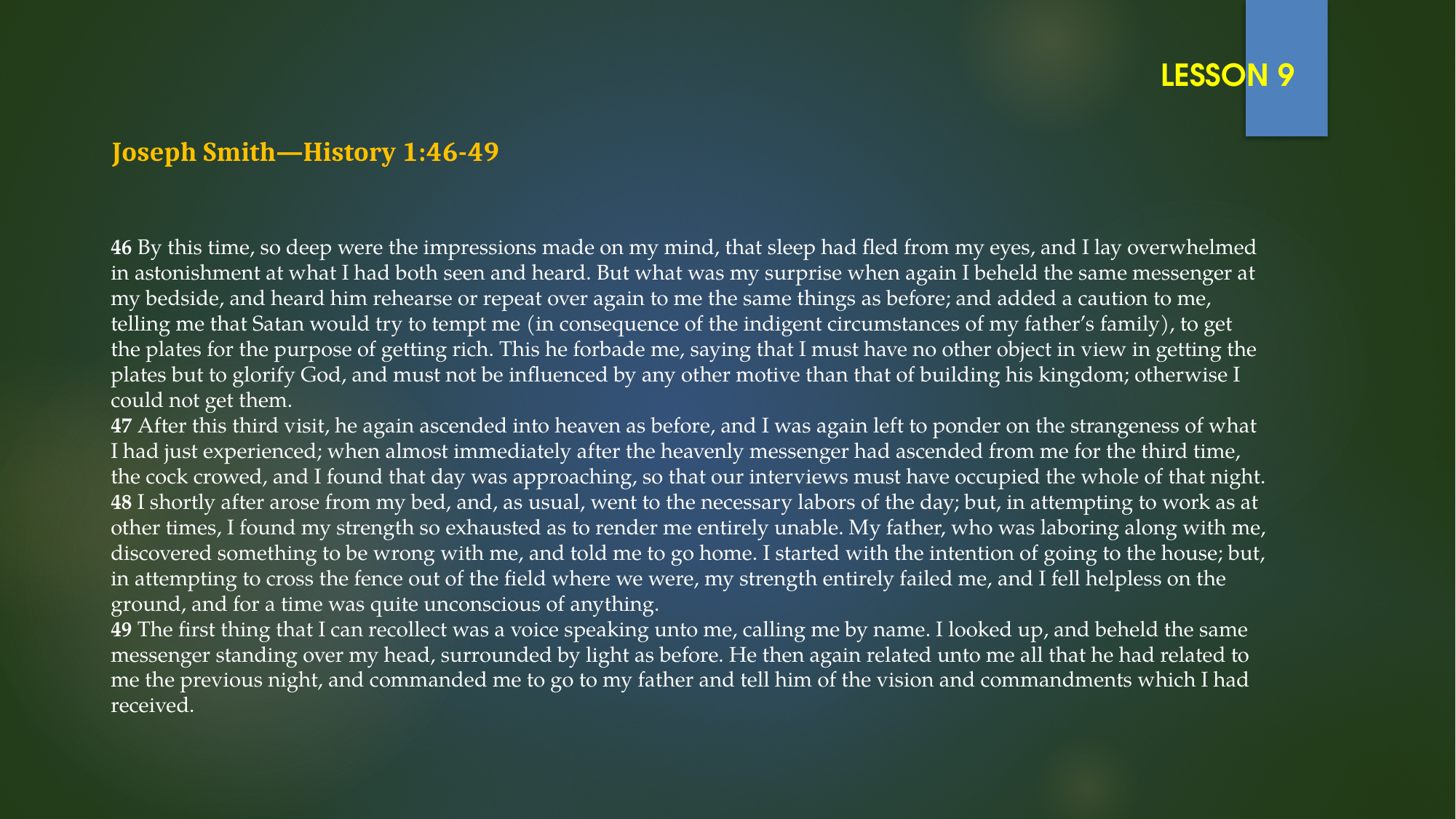

LESSON 9
Joseph Smith—History 1:46-49

46 By this time, so deep were the impressions made on my mind, that sleep had fled from my eyes, and I lay overwhelmed in astonishment at what I had both seen and heard. But what was my surprise when again I beheld the same messenger at my bedside, and heard him rehearse or repeat over again to me the same things as before; and added a caution to me, telling me that Satan would try to tempt me (in consequence of the indigent circumstances of my father’s family), to get the plates for the purpose of getting rich. This he forbade me, saying that I must have no other object in view in getting the plates but to glorify God, and must not be influenced by any other motive than that of building his kingdom; otherwise I could not get them.
47 After this third visit, he again ascended into heaven as before, and I was again left to ponder on the strangeness of what I had just experienced; when almost immediately after the heavenly messenger had ascended from me for the third time, the cock crowed, and I found that day was approaching, so that our interviews must have occupied the whole of that night.
48 I shortly after arose from my bed, and, as usual, went to the necessary labors of the day; but, in attempting to work as at other times, I found my strength so exhausted as to render me entirely unable. My father, who was laboring along with me, discovered something to be wrong with me, and told me to go home. I started with the intention of going to the house; but, in attempting to cross the fence out of the field where we were, my strength entirely failed me, and I fell helpless on the ground, and for a time was quite unconscious of anything.
49 The first thing that I can recollect was a voice speaking unto me, calling me by name. I looked up, and beheld the same messenger standing over my head, surrounded by light as before. He then again related unto me all that he had related to me the previous night, and commanded me to go to my father and tell him of the vision and commandments which I had received.